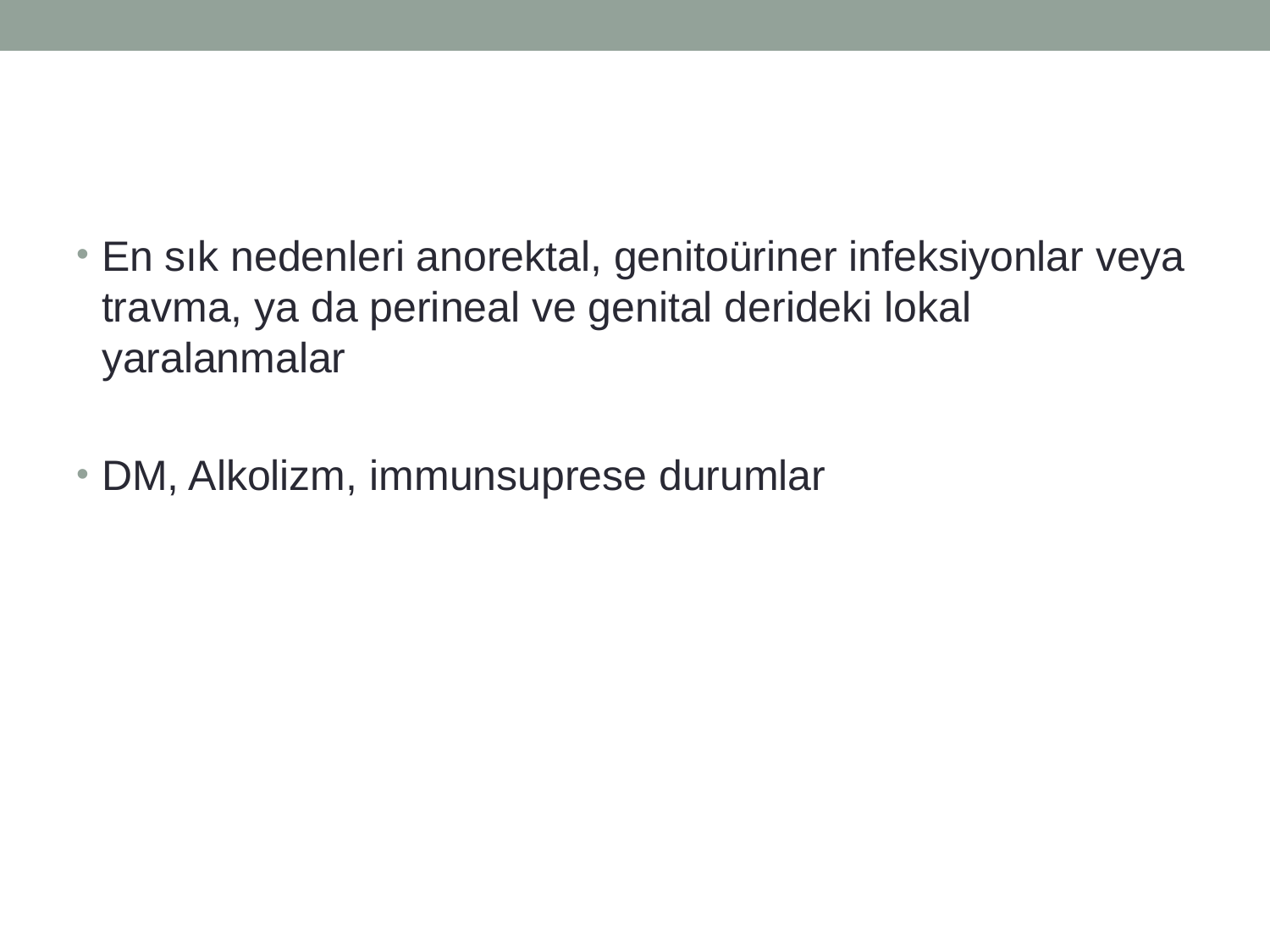

#
En sık nedenleri anorektal, genitoüriner infeksiyonlar veya travma, ya da perineal ve genital derideki lokal yaralanmalar

DM, Alkolizm, immunsuprese durumlar